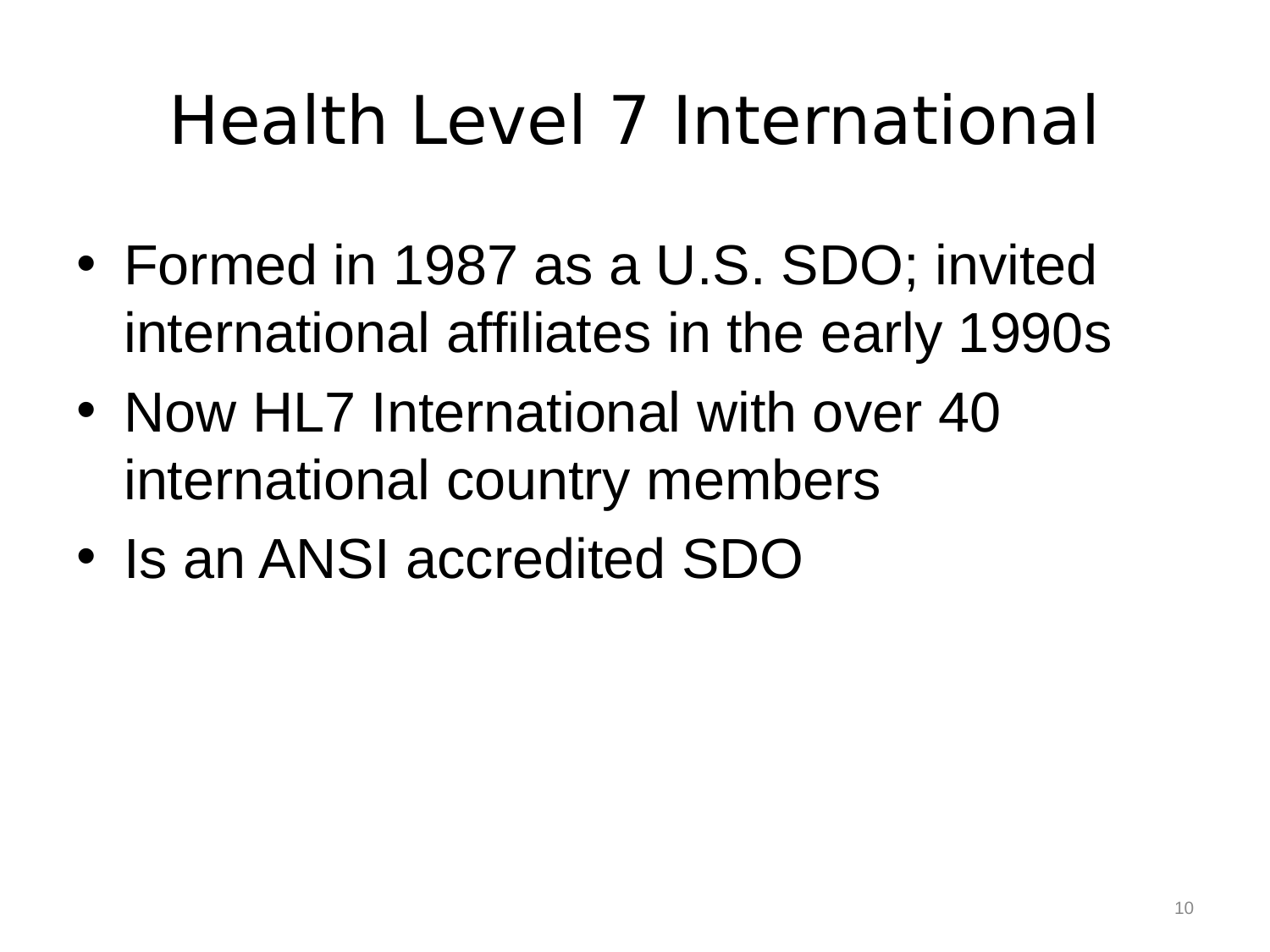

# Health Level 7 International
Formed in 1987 as a U.S. SDO; invited international affiliates in the early 1990s
Now HL7 International with over 40 international country members
Is an ANSI accredited SDO

10